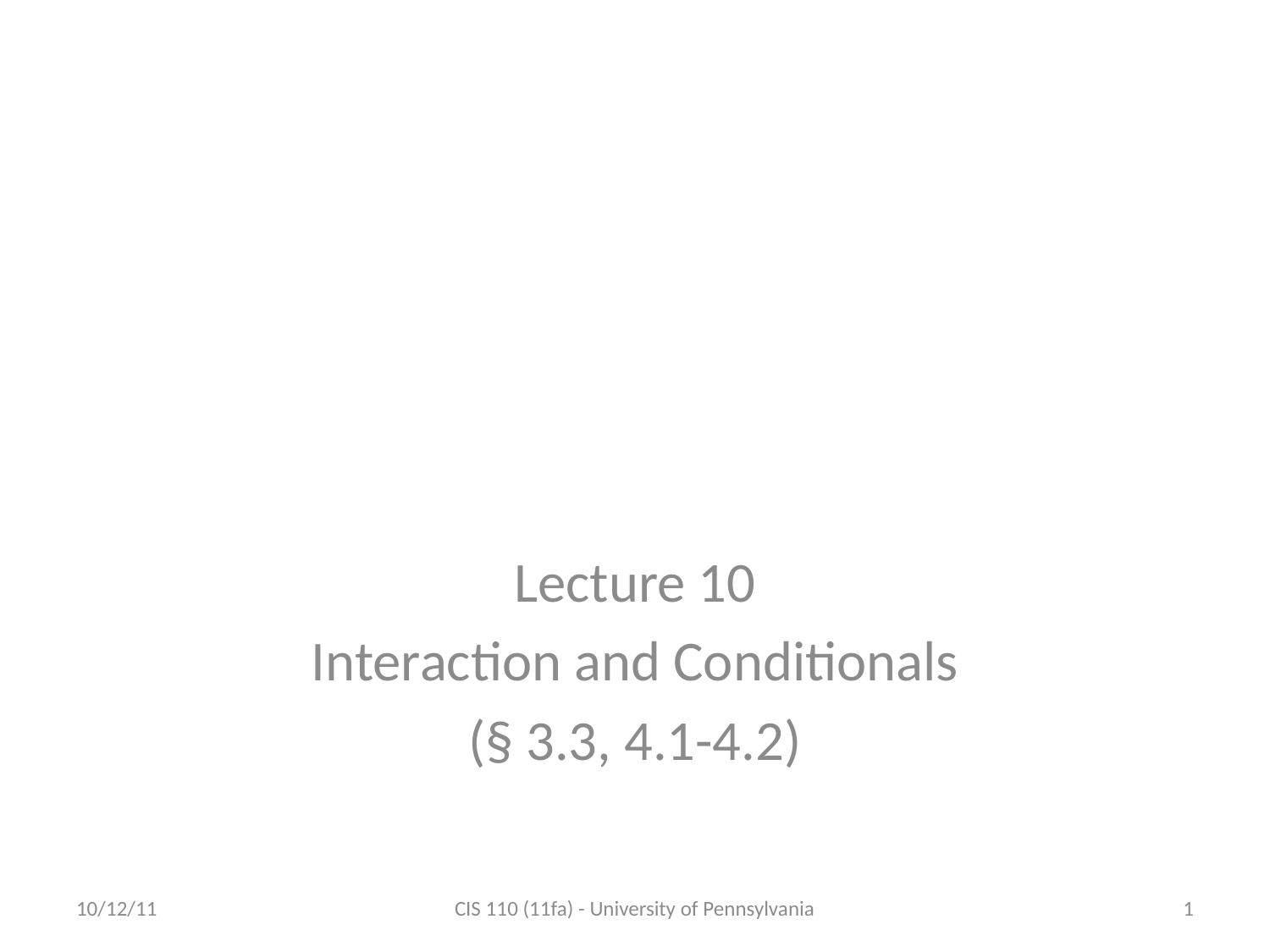

# CIS 110: Intro to Computer Programming
Lecture 10
Interaction and Conditionals
(§ 3.3, 4.1-4.2)
10/12/11
CIS 110 (11fa) - University of Pennsylvania
1